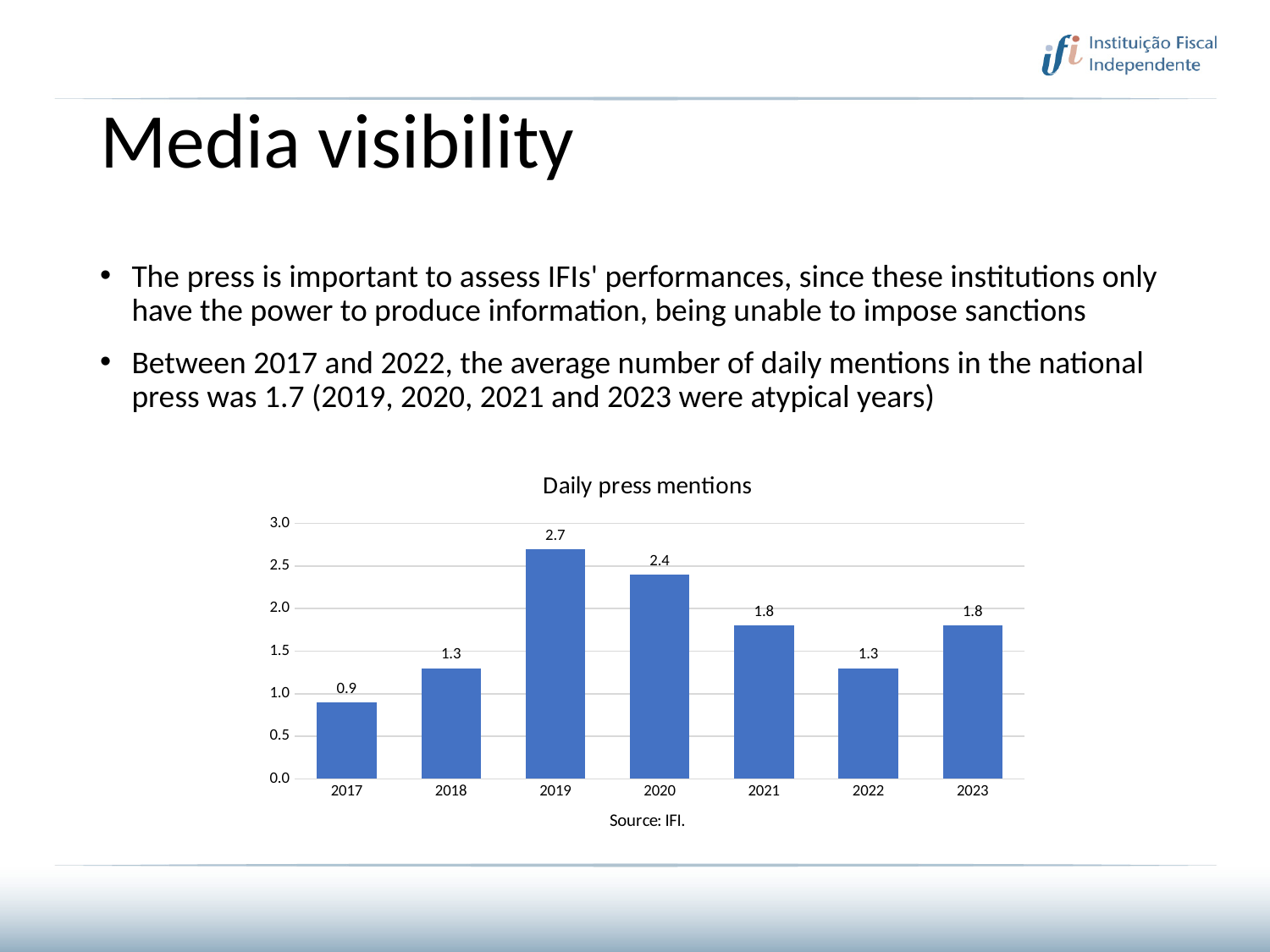

# Media visibility
The press is important to assess IFIs' performances, since these institutions only have the power to produce information, being unable to impose sanctions
Between 2017 and 2022, the average number of daily mentions in the national press was 1.7 (2019, 2020, 2021 and 2023 were atypical years)

### Chart: Daily press mentions

| Category |  |
|---|---|
| 2017 | 0.9 |
| 2018 | 1.3 |
| 2019 | 2.7 |
| 2020 | 2.4 |
| 2021 | 1.8 |
| 2022 | 1.3 |
| 2023 | 1.8 |